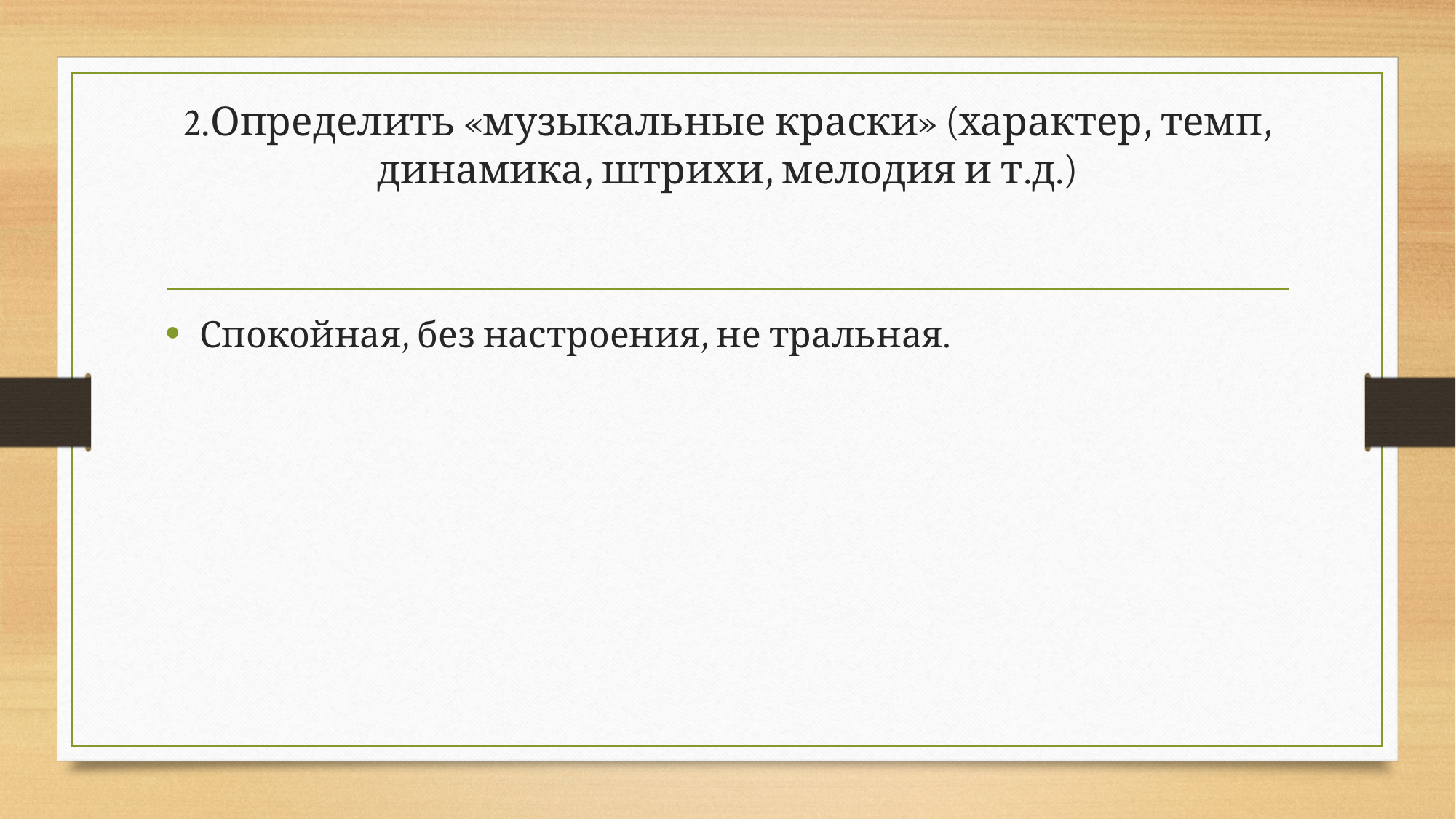

# 2.Определить «музыкальные краски» (характер, темп, динамика, штрихи, мелодия и т.д.)
Спокойная, без настроения, не тральная.